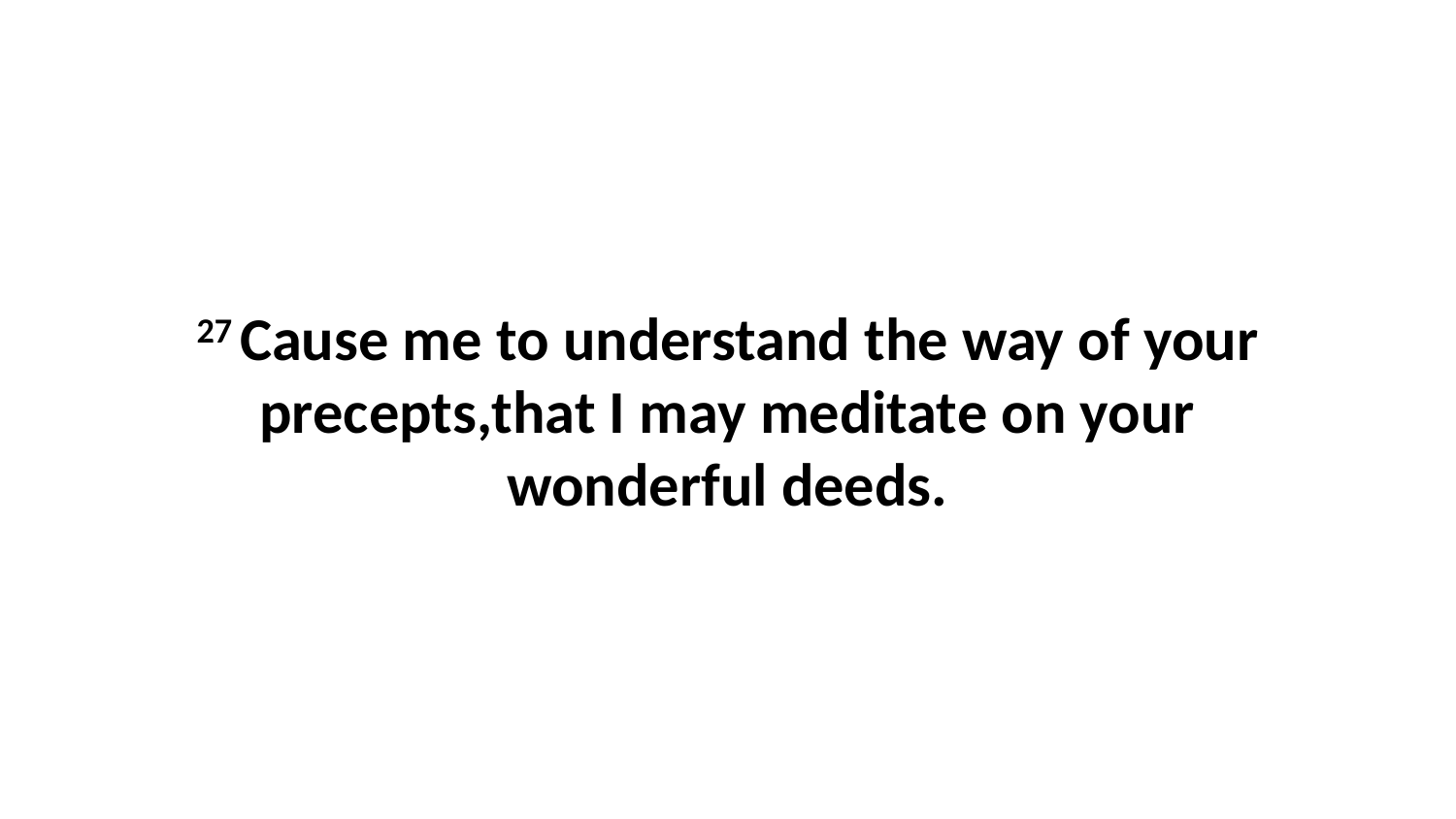

27 Cause me to understand the way of your precepts,that I may meditate on your wonderful deeds.